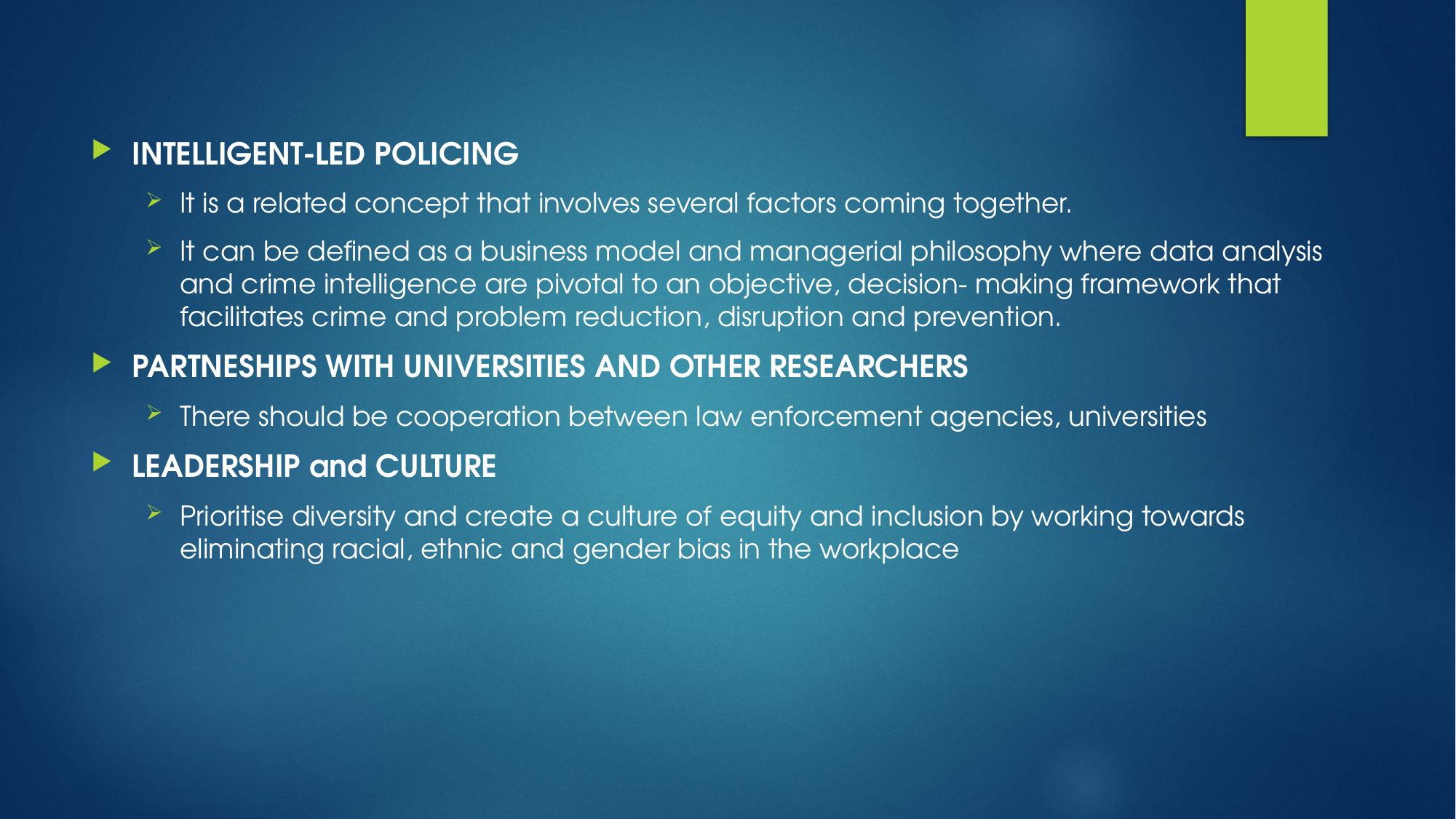

INTELLIGENT-LED POLICING
It is a related concept that involves several factors coming together.
It can be defined as a business model and managerial philosophy where data analysis and crime intelligence are pivotal to an objective, decision- making framework that facilitates crime and problem reduction, disruption and prevention.
PARTNESHIPS WITH UNIVERSITIES AND OTHER RESEARCHERS
There should be cooperation between law enforcement agencies, universities
LEADERSHIP and CULTURE
Prioritise diversity and create a culture of equity and inclusion by working towards eliminating racial, ethnic and gender bias in the workplace